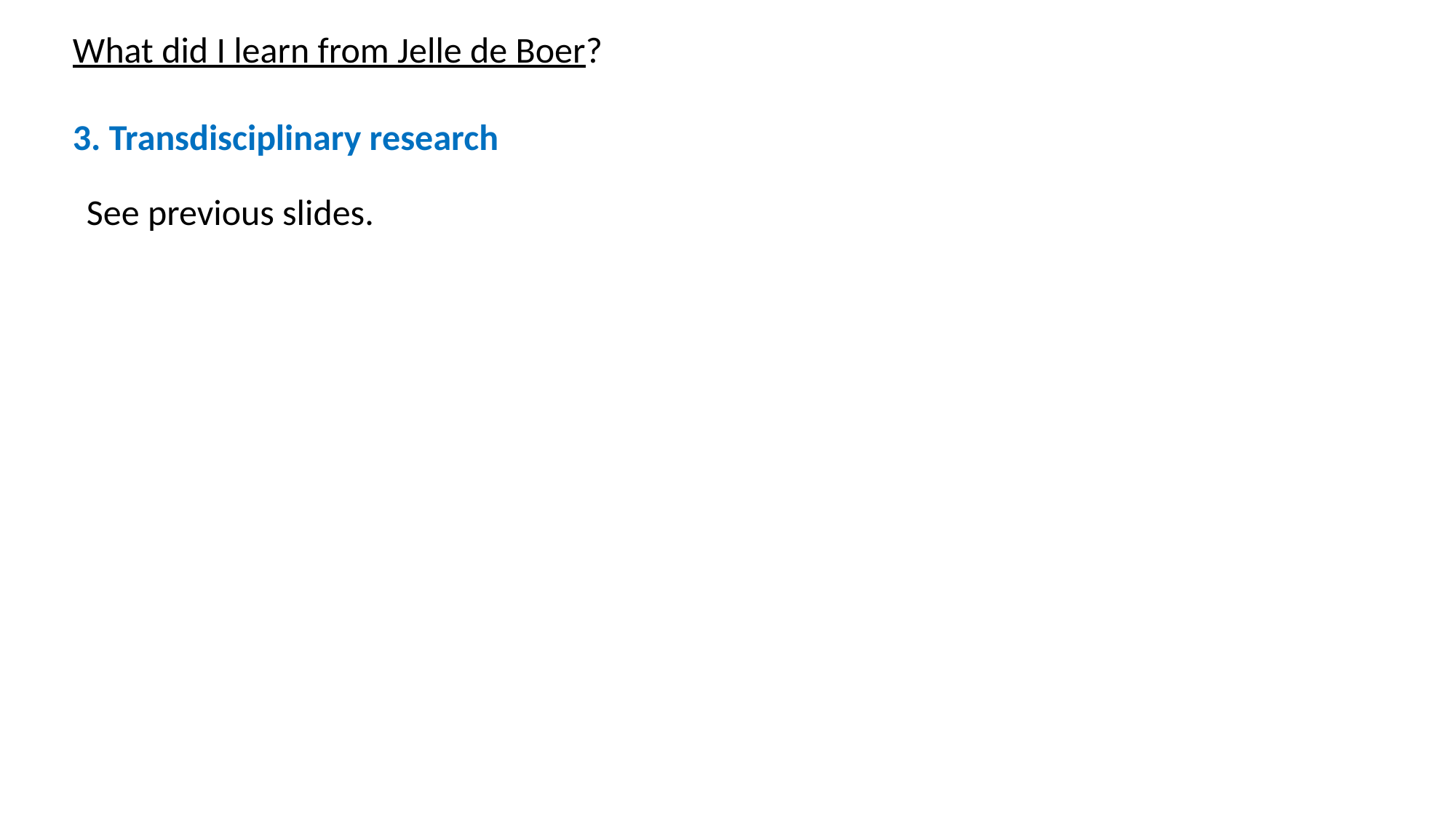

What did I learn from Jelle de Boer?

3. Transdisciplinary research
See previous slides.